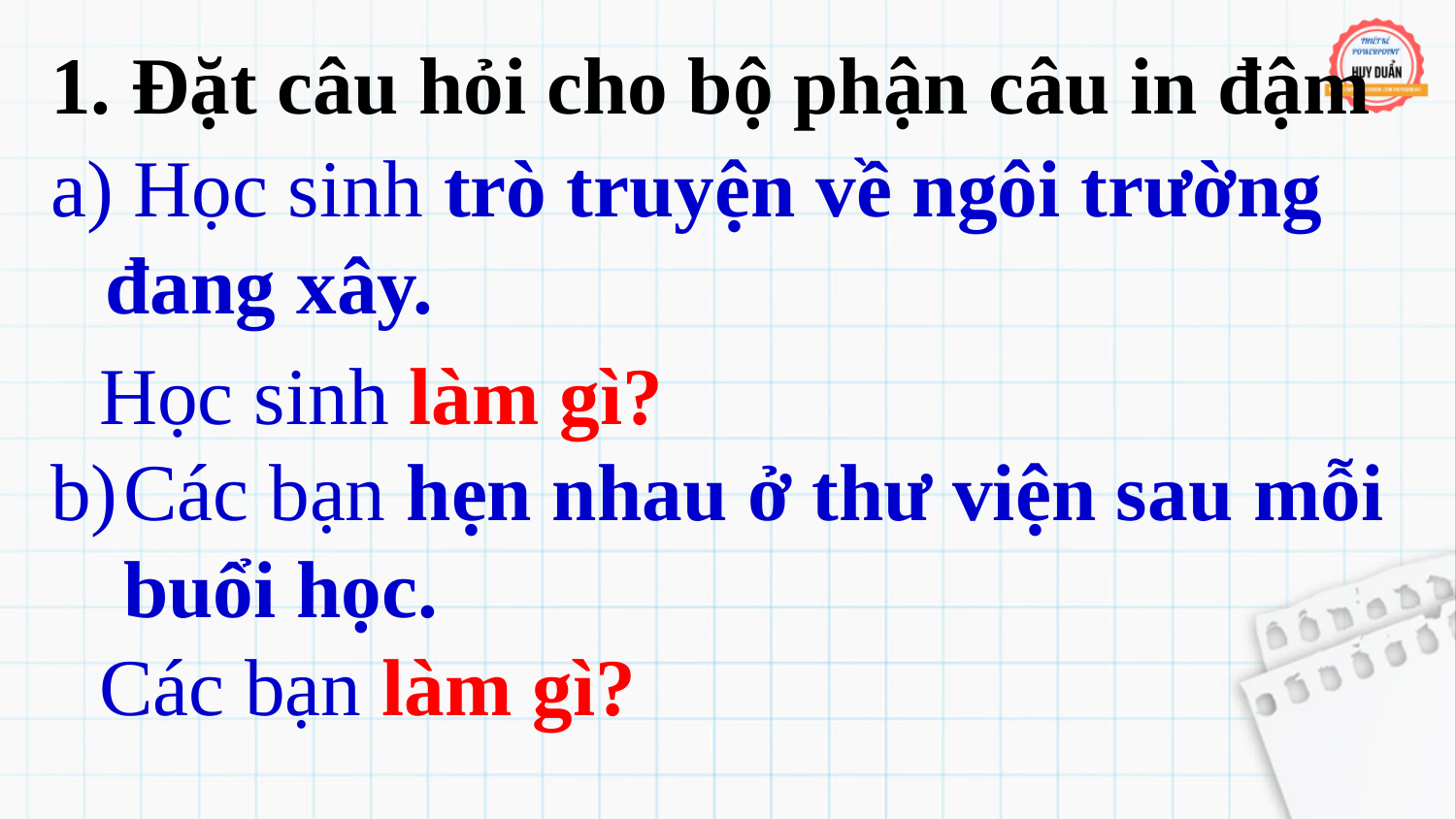

1. Đặt câu hỏi cho bộ phận câu in đậm
 Học sinh trò truyện về ngôi trường đang xây.

Các bạn hẹn nhau ở thư viện sau mỗi buổi học.
Học sinh làm gì?
Các bạn làm gì?